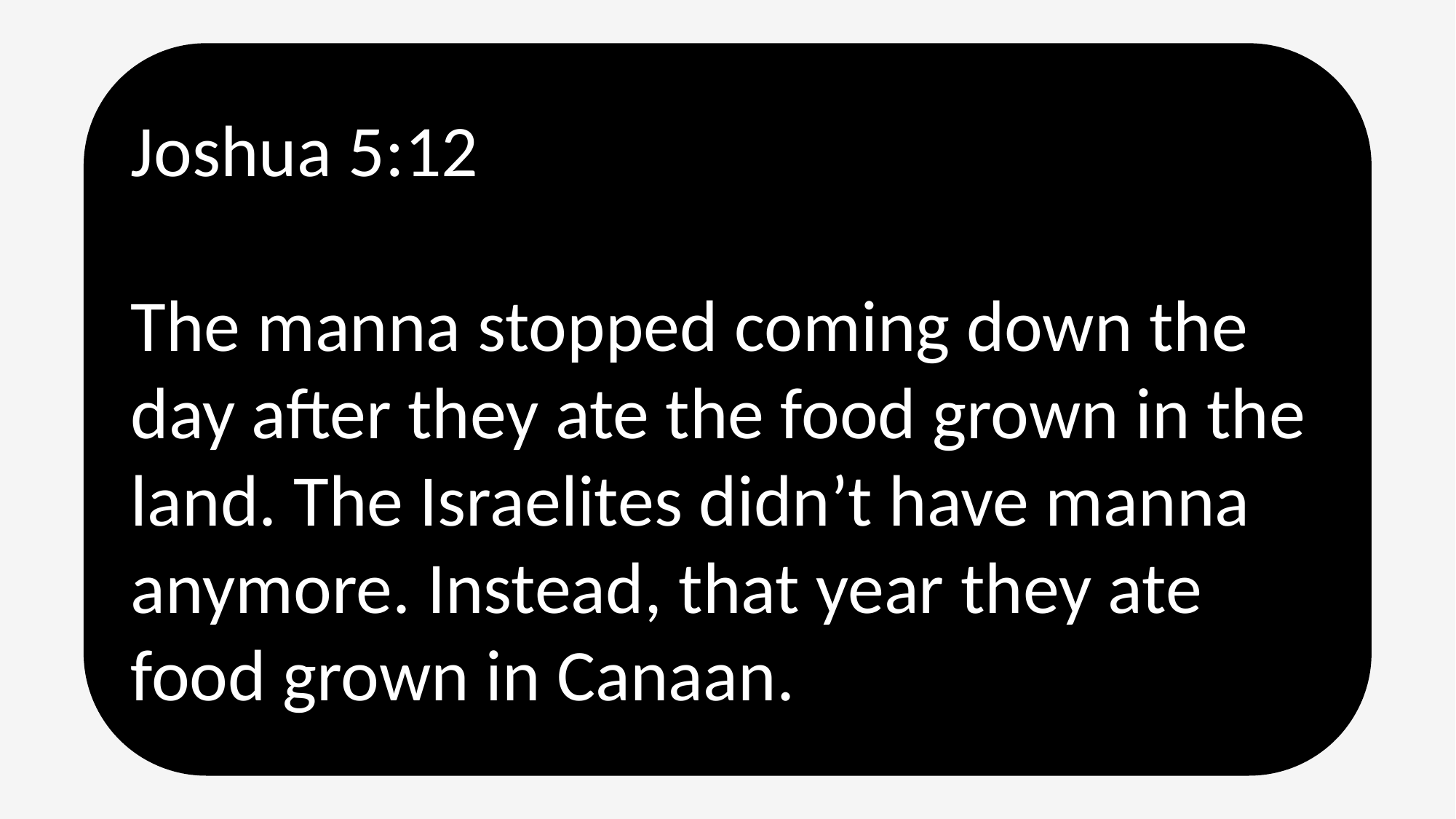

Joshua 5:12

The manna stopped coming down the day after they ate the food grown in the land. The Israelites didn’t have manna anymore. Instead, that year they ate food grown in Canaan.